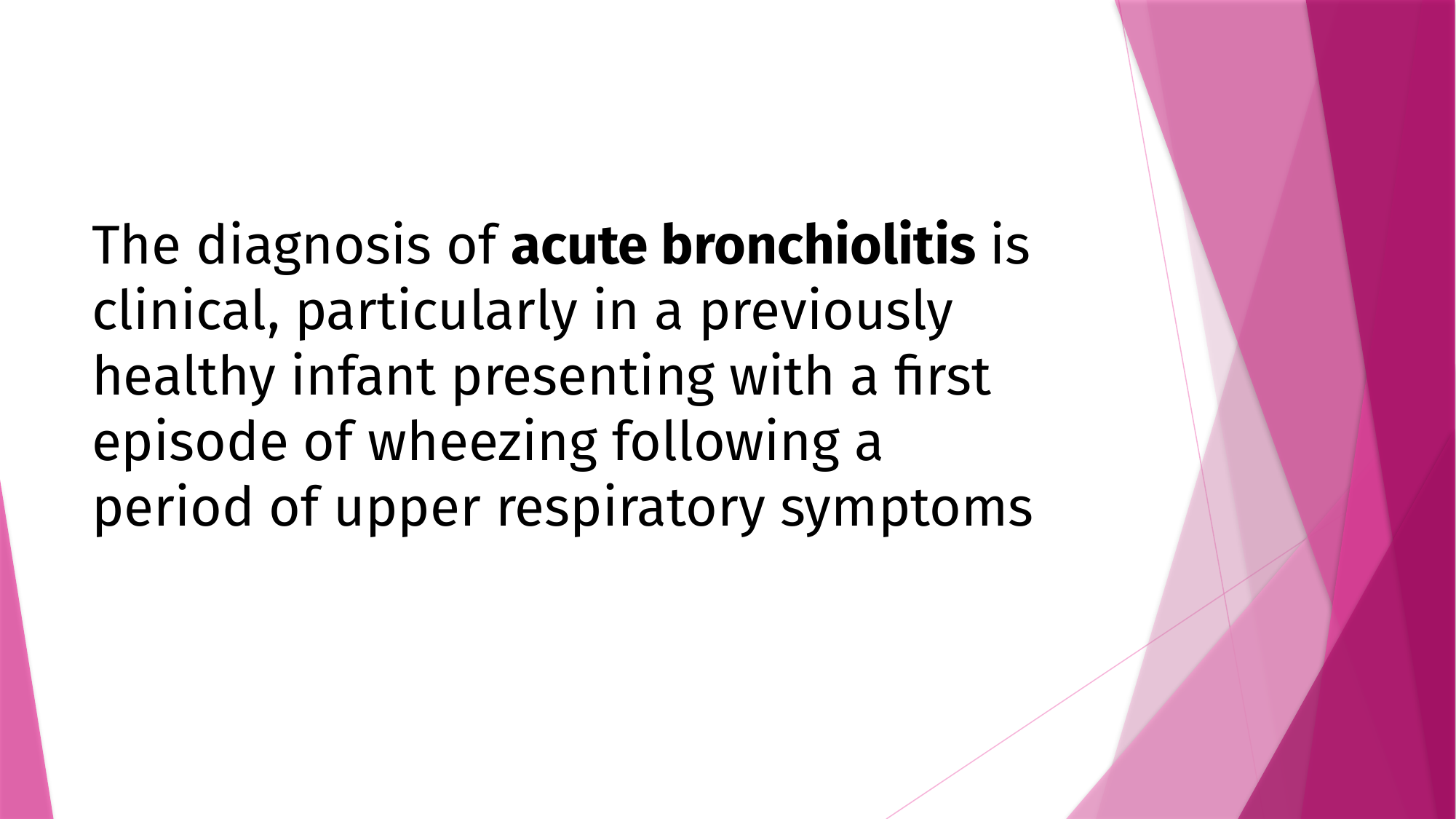

# The diagnosis of acute bronchiolitis is clinical, particularly in a previously healthy infant presenting with a first episode of wheezing following a period of upper respiratory symptoms